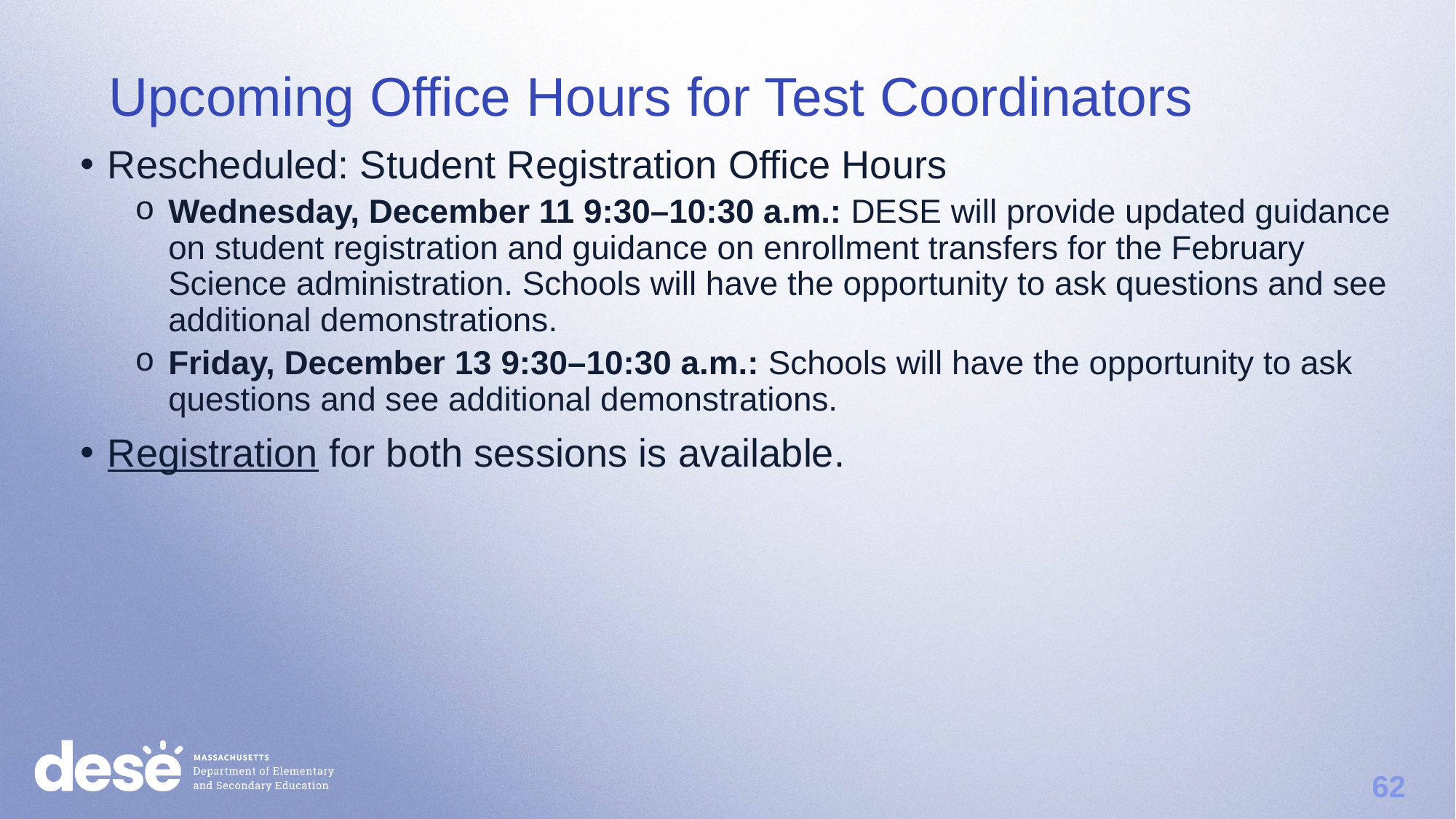

Upcoming Office Hours for Test Coordinators
Rescheduled: Student Registration Office Hours
Wednesday, December 11 9:30–10:30 a.m.: DESE will provide updated guidance on student registration and guidance on enrollment transfers for the February Science administration. Schools will have the opportunity to ask questions and see additional demonstrations.
Friday, December 13 9:30–10:30 a.m.: Schools will have the opportunity to ask questions and see additional demonstrations.
Registration for both sessions is available.